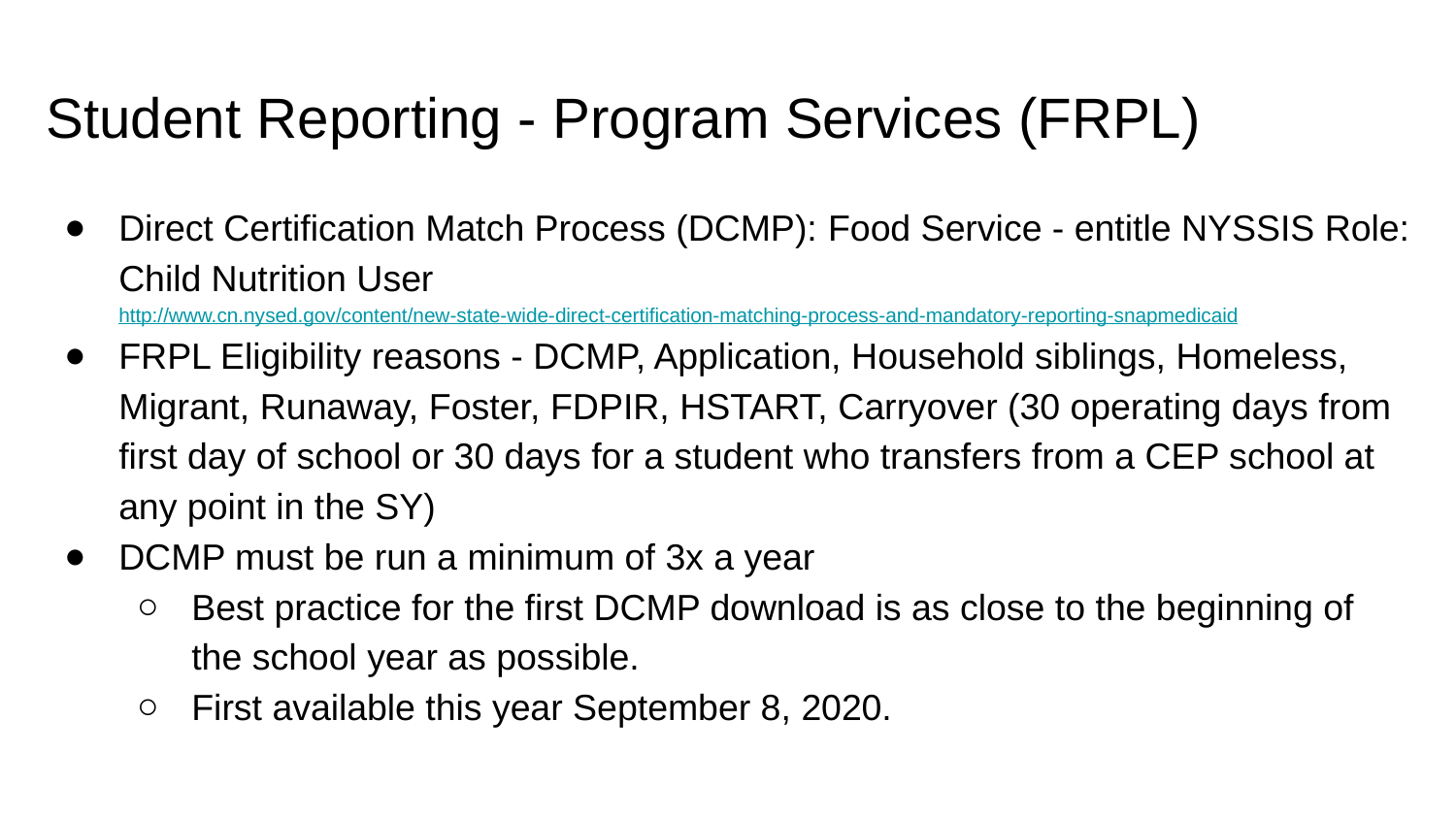

# Student Reporting - Program Services (FRPL)
Direct Certification Match Process (DCMP): Food Service - entitle NYSSIS Role: Child Nutrition User http://www.cn.nysed.gov/content/new-state-wide-direct-certification-matching-process-and-mandatory-reporting-snapmedicaid
FRPL Eligibility reasons - DCMP, Application, Household siblings, Homeless, Migrant, Runaway, Foster, FDPIR, HSTART, Carryover (30 operating days from first day of school or 30 days for a student who transfers from a CEP school at any point in the SY)
DCMP must be run a minimum of 3x a year
Best practice for the first DCMP download is as close to the beginning of the school year as possible.
First available this year September 8, 2020.